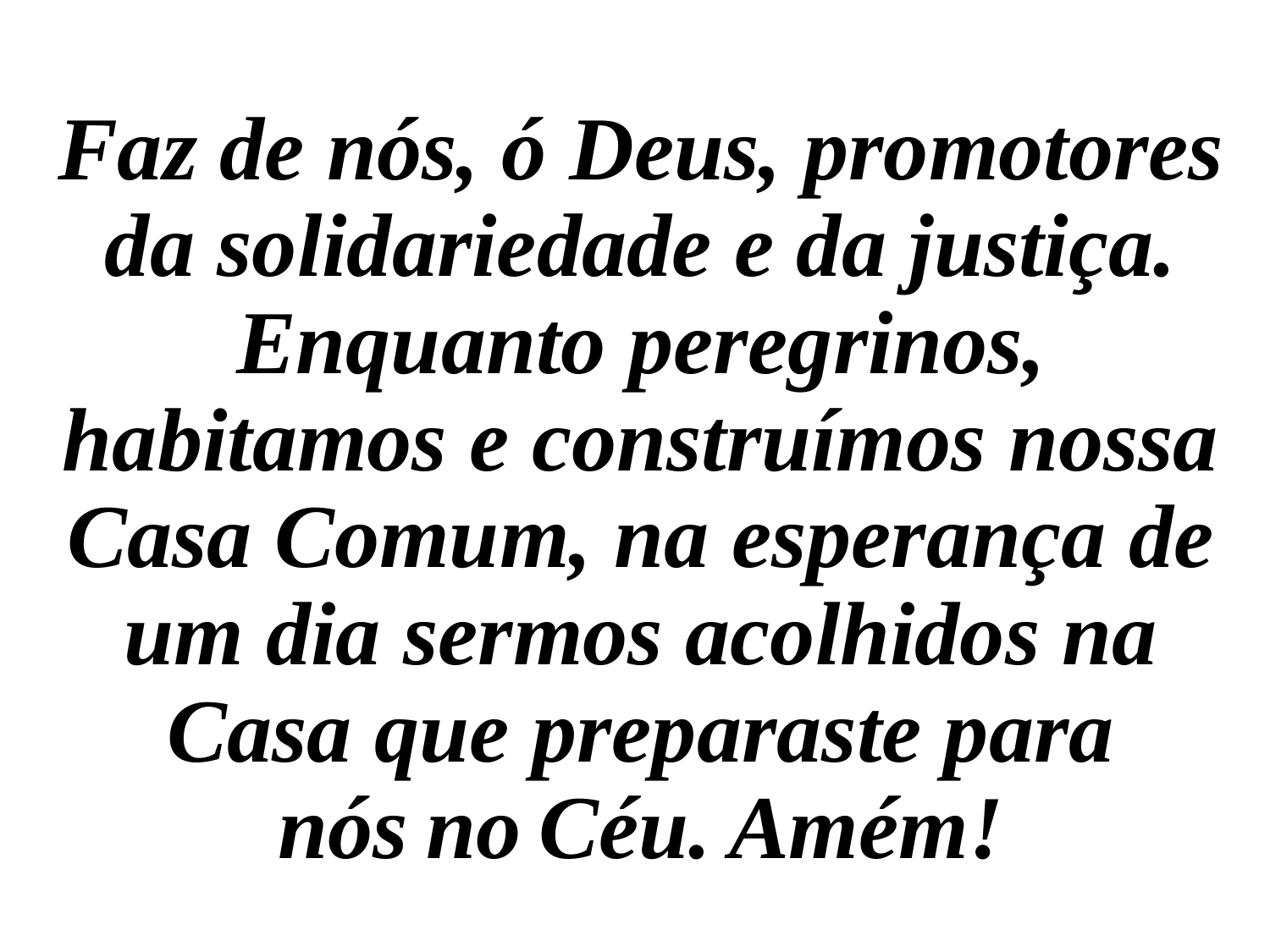

Faz de nós, ó Deus, promotores da solidariedade e da justiça. Enquanto peregrinos, habitamos e construímos nossa Casa Comum, na esperança de um dia sermos acolhidos na Casa que preparaste para nós no Céu. Amém!